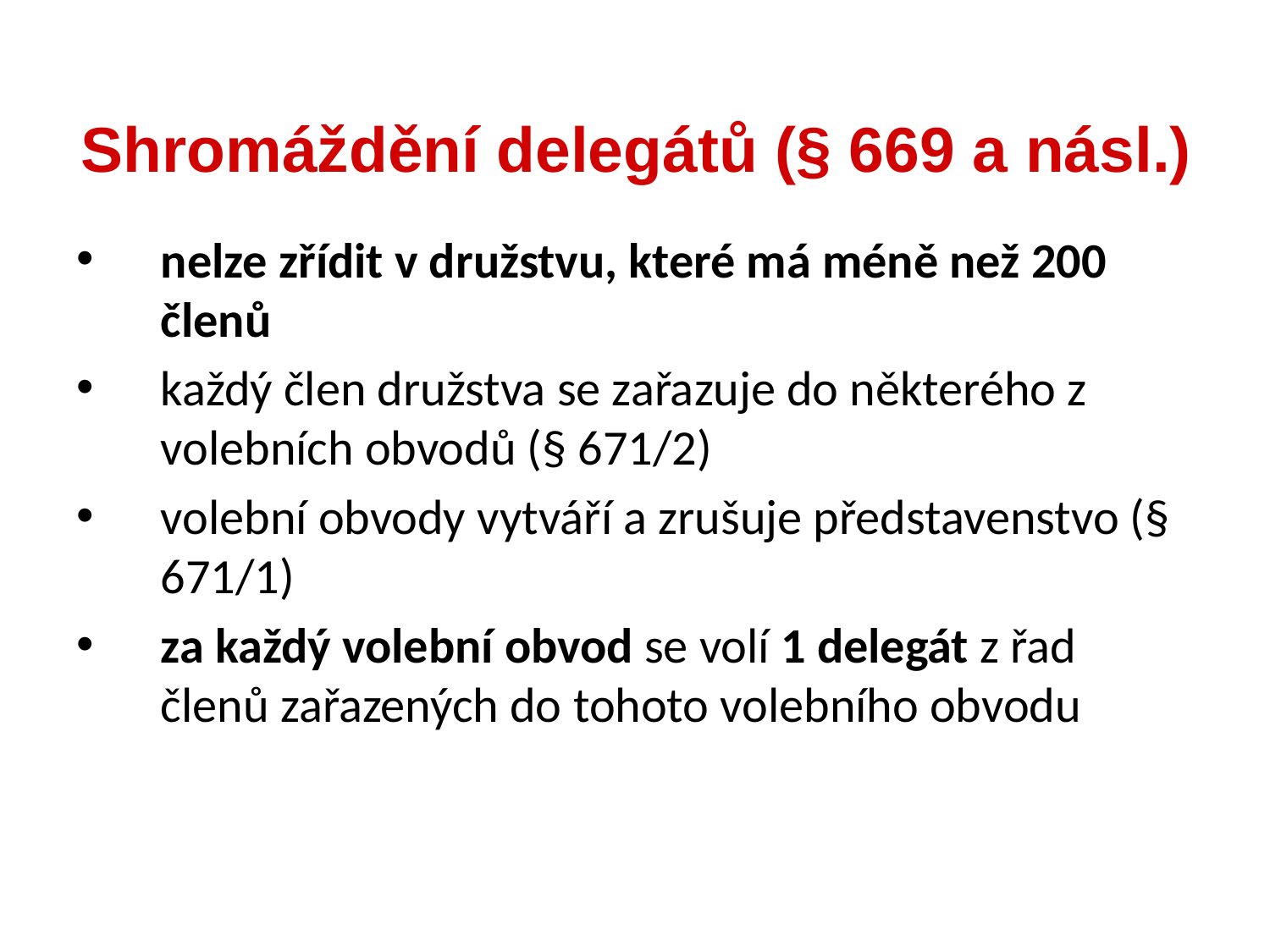

nelze zřídit v družstvu, které má méně než 200 členů
každý člen družstva se zařazuje do některého z volebních obvodů (§ 671/2)
volební obvody vytváří a zrušuje představenstvo (§ 671/1)
za každý volební obvod se volí 1 delegát z řad členů zařazených do tohoto volebního obvodu
Shromáždění delegátů (§ 669 a násl.)